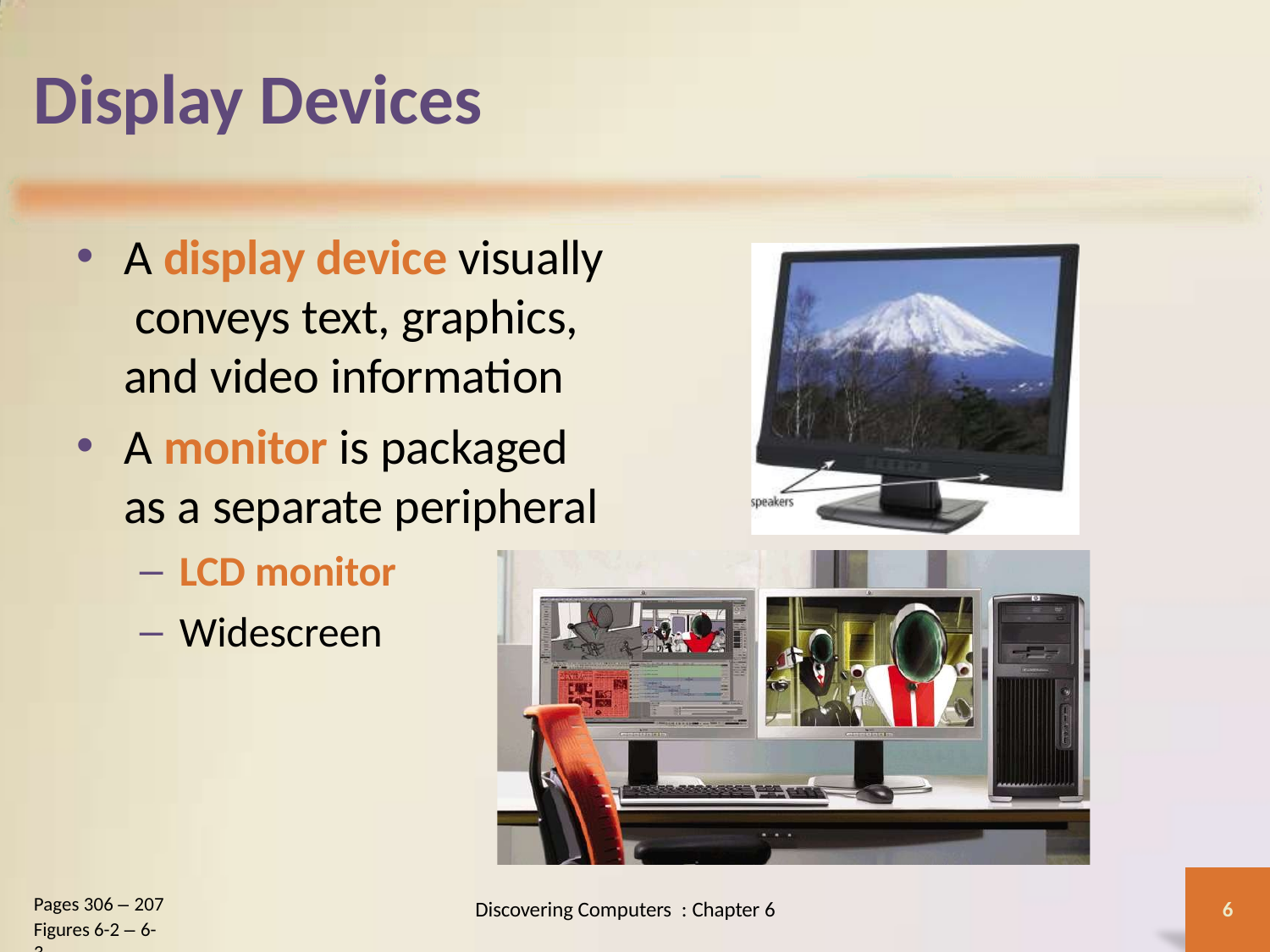

# Display Devices
A display device visually  conveys text, graphics,  and video information
A monitor is packaged  as a separate peripheral
LCD monitor
Widescreen

Pages 306 – 207
Figures 6-2 – 6-3
Discovering Computers  : Chapter 6
6